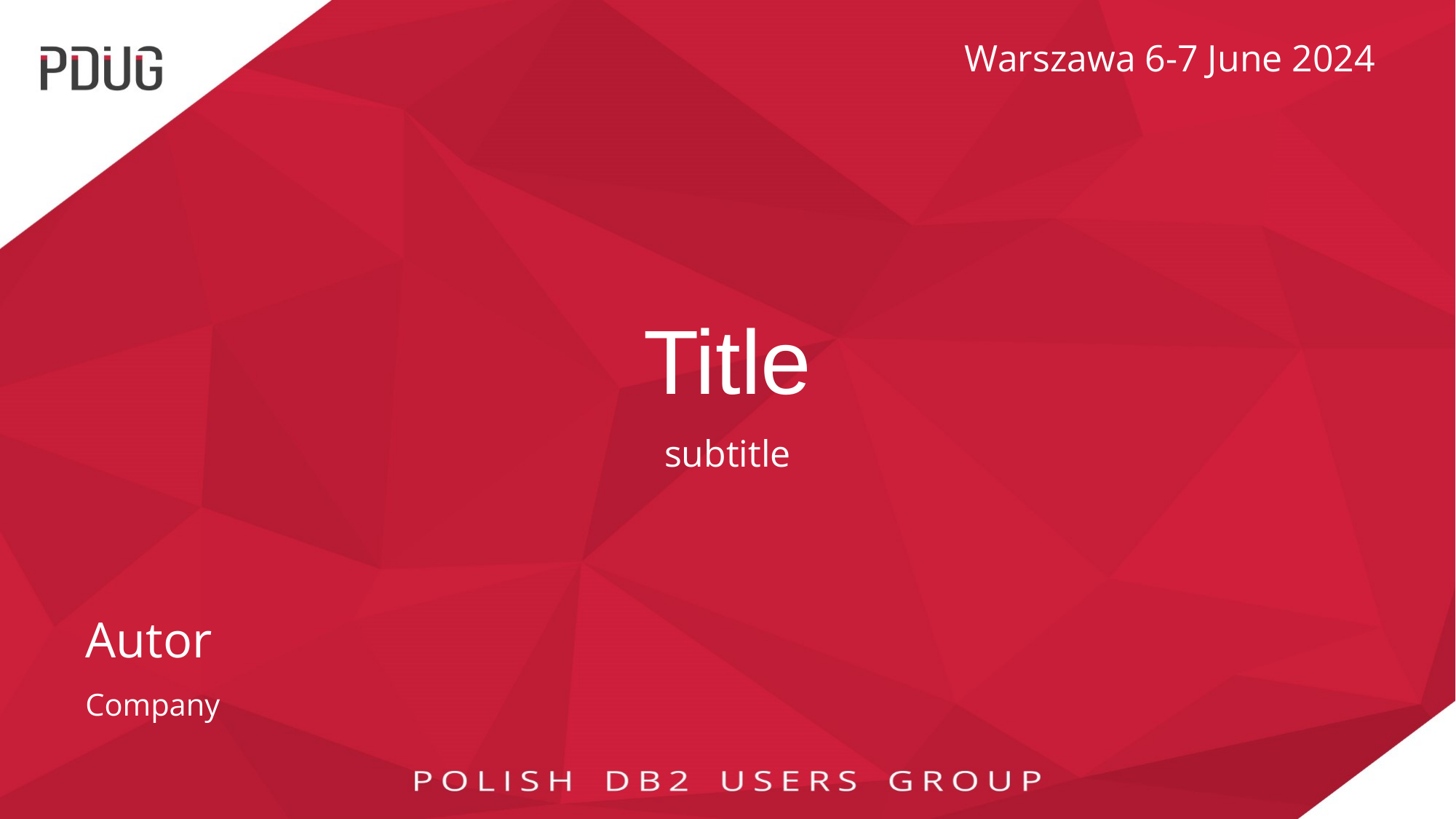

Warszawa 6-7 June 2024
# Title
subtitle
Autor
Company